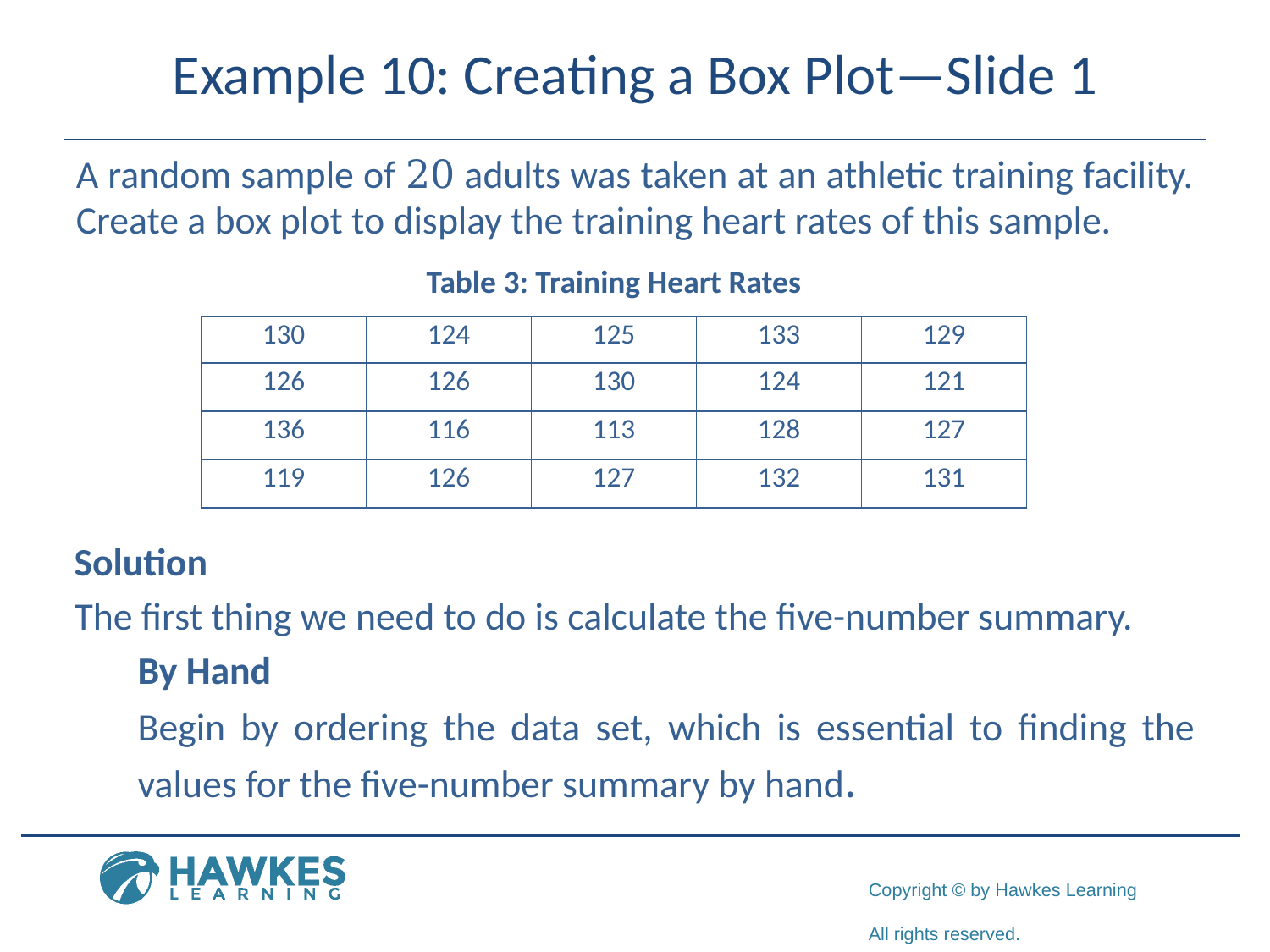

# Example 10: Creating a Box Plot—Slide 1
A random sample of 20 adults was taken at an athletic training facility. Create a box plot to display the training heart rates of this sample.
Table 3: Training Heart Rates
| 130 | 124 | 125 | 133 | 129 |
| --- | --- | --- | --- | --- |
| 126 | 126 | 130 | 124 | 121 |
| 136 | 116 | 113 | 128 | 127 |
| 119 | 126 | 127 | 132 | 131 |
Solution
The first thing we need to do is calculate the five-number summary.
By Hand
Begin by ordering the data set, which is essential to finding the values for the five-number summary by hand.